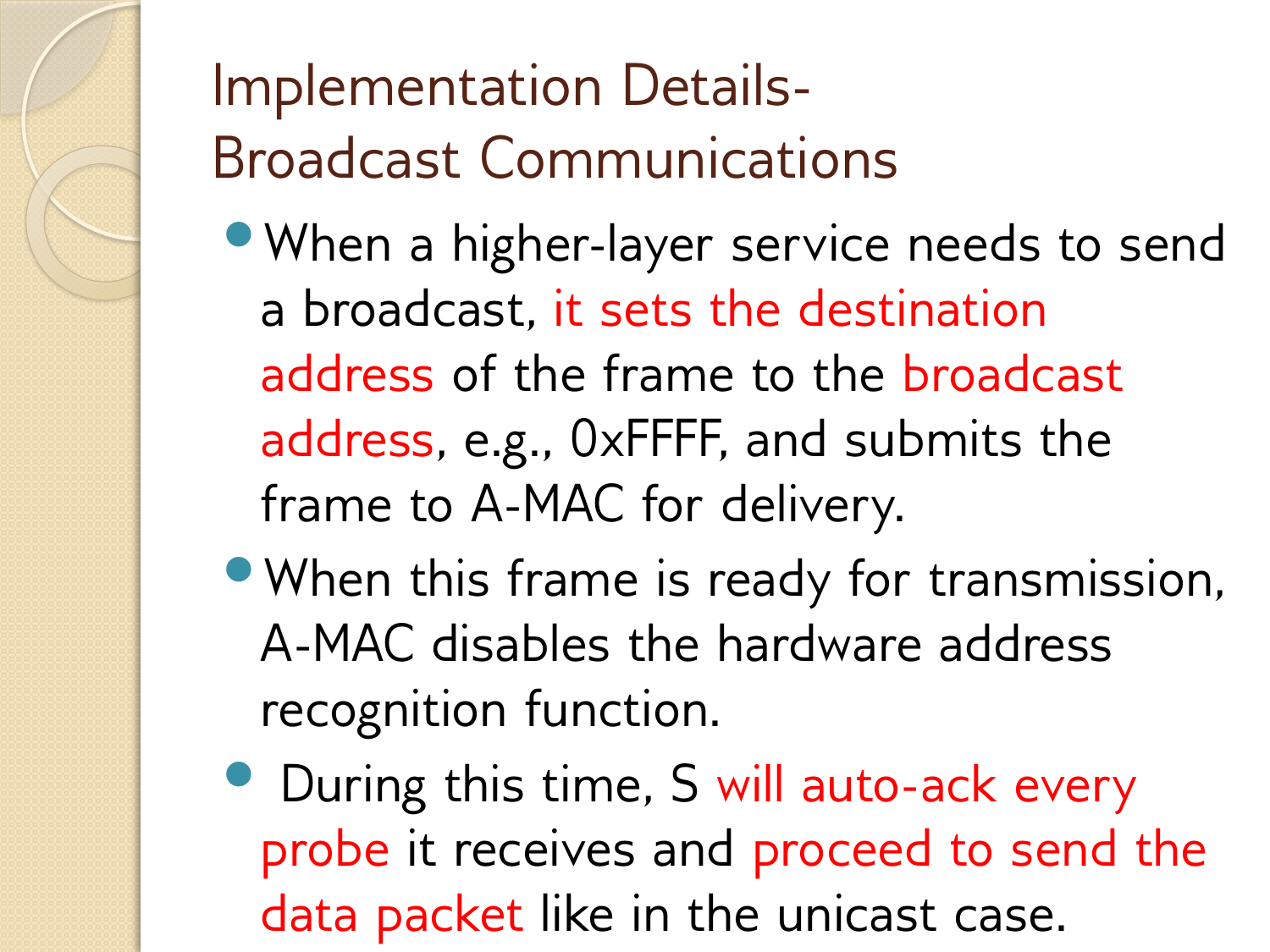

# Implementation Details- Broadcast Communications
When a higher-layer service needs to send a broadcast, it sets the destination address of the frame to the broadcast address, e.g., 0xFFFF, and submits the frame to A-MAC for delivery.
When this frame is ready for transmission, A-MAC disables the hardware address recognition function.
 During this time, S will auto-ack every probe it receives and proceed to send the data packet like in the unicast case.